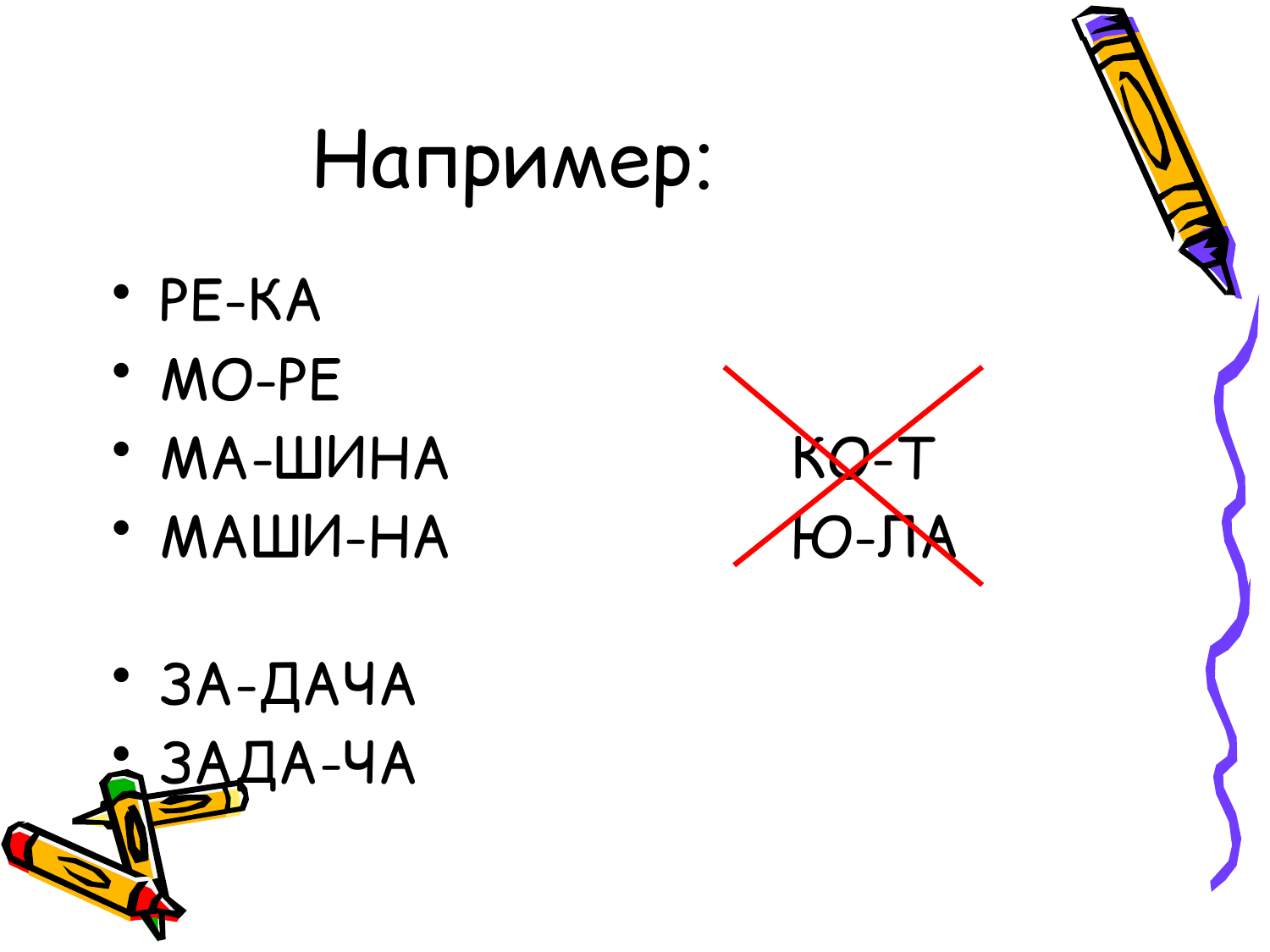

# Например:
РЕ-КА
МО-РЕ
МА-ШИНА                    КО-Т
МАШИ-НА                    Ю-ЛА
ЗА-ДАЧА
ЗАДА-ЧА